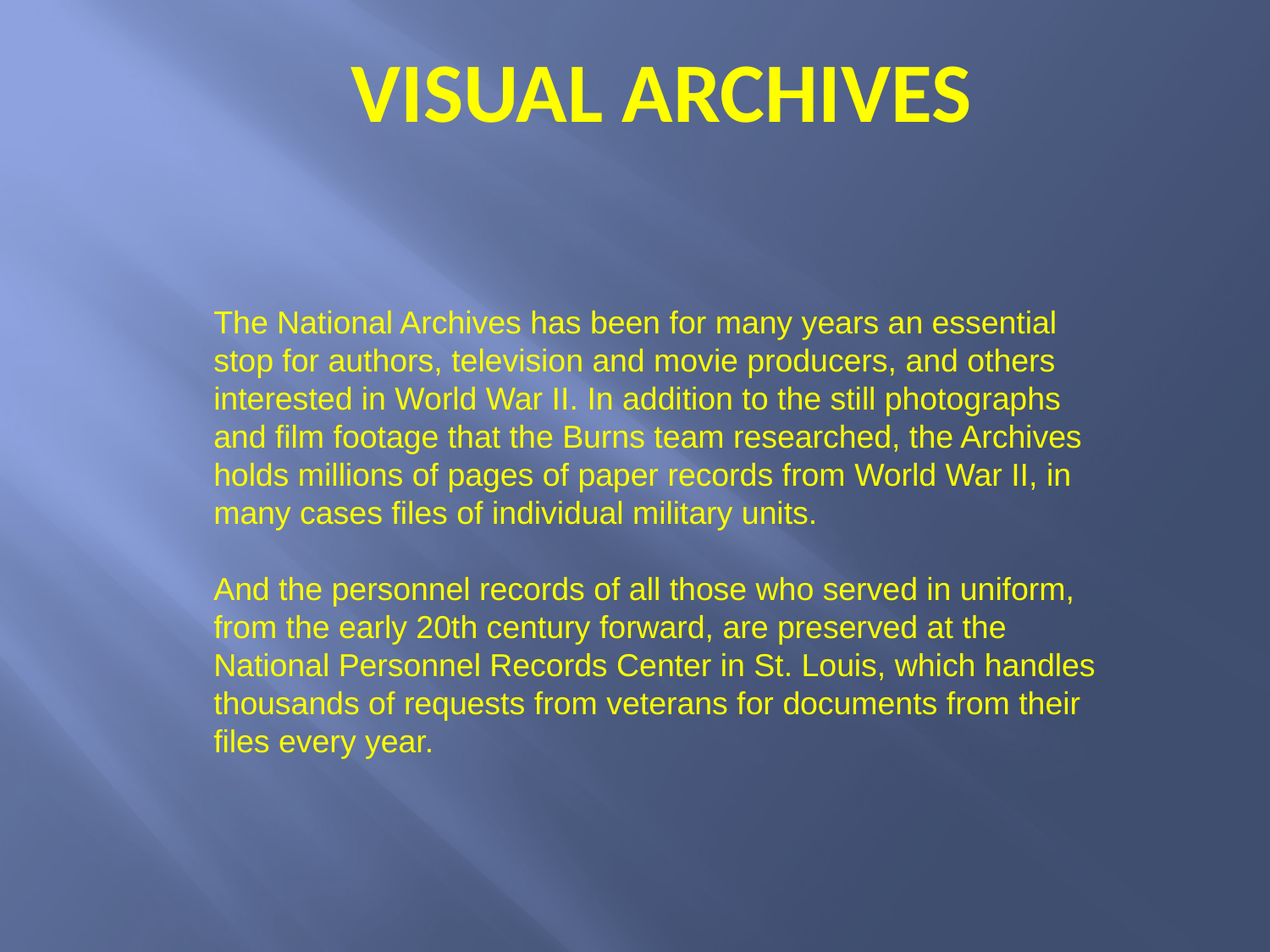

# Visual archives
The National Archives has been for many years an essential stop for authors, television and movie producers, and others interested in World War II. In addition to the still photographs and film footage that the Burns team researched, the Archives holds millions of pages of paper records from World War II, in many cases files of individual military units.

And the personnel records of all those who served in uniform, from the early 20th century forward, are preserved at the National Personnel Records Center in St. Louis, which handles thousands of requests from veterans for documents from their files every year.

http://www.bbc.com/news/blogs-trending-42724320